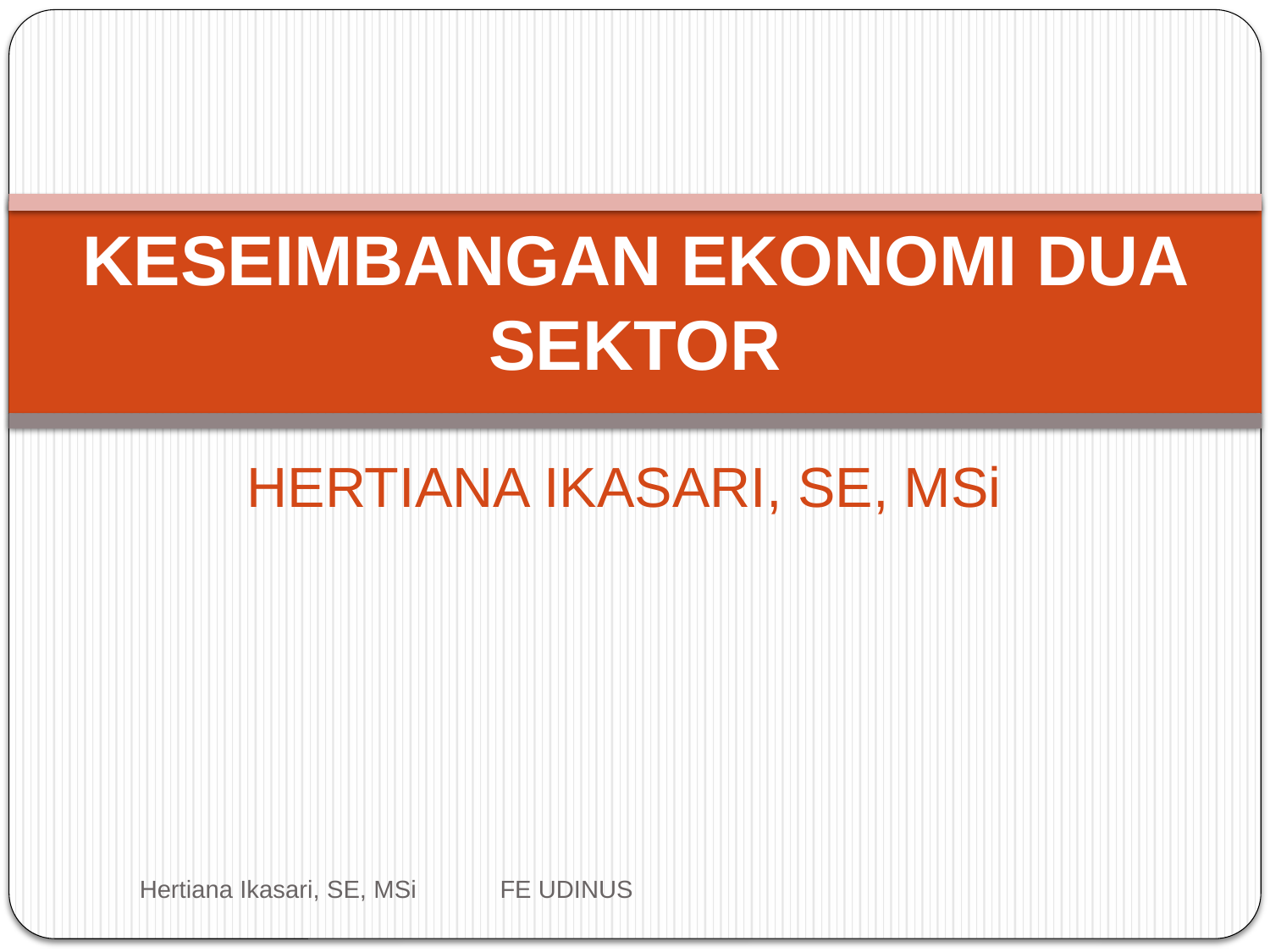

# KESEIMBANGAN EKONOMI DUA SEKTOR
HERTIANA IKASARI, SE, MSi
Hertiana Ikasari, SE, MSi            FE UDINUS